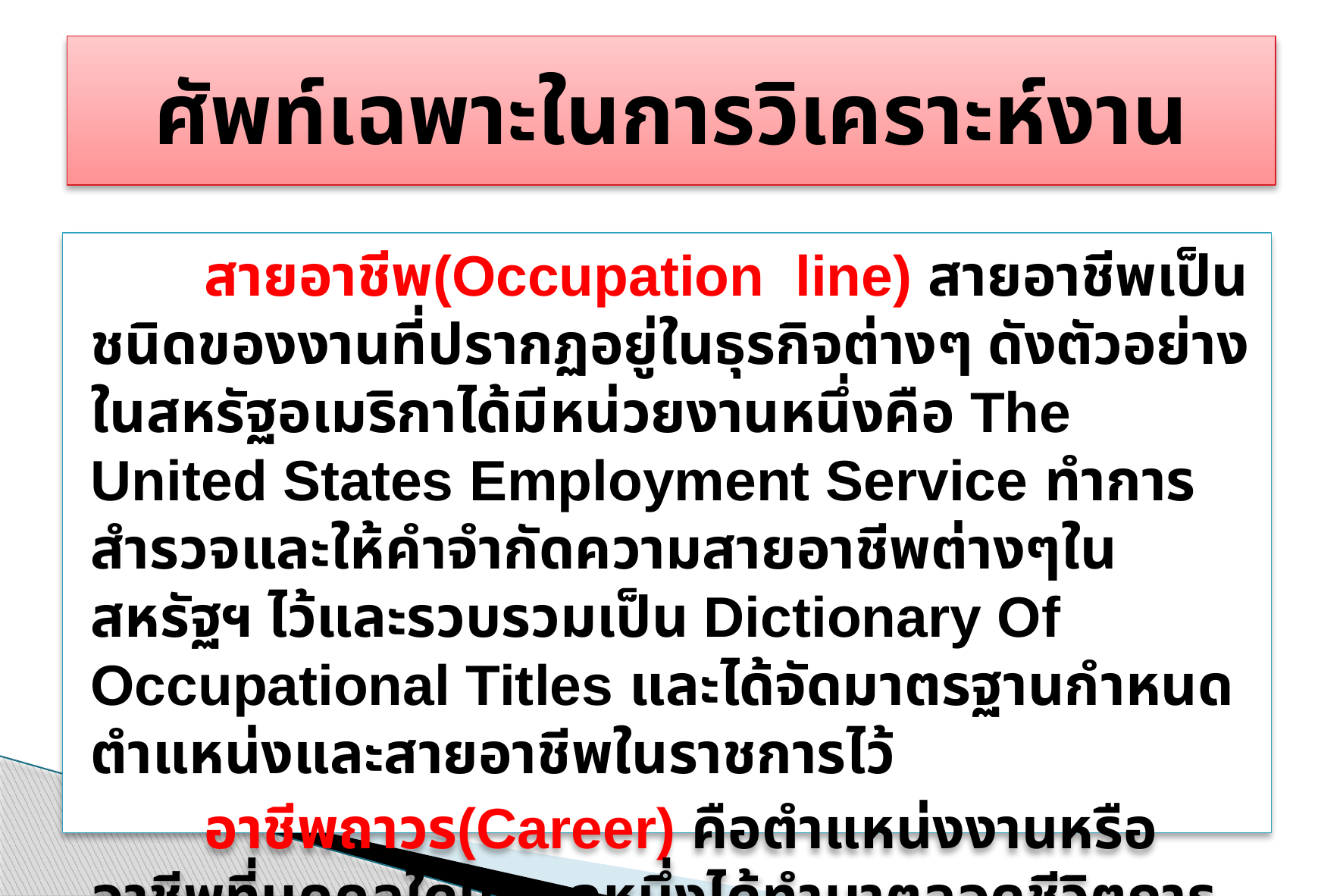

# ศัพท์เฉพาะในการวิเคราะห์งาน
	สายอาชีพ(Occupation  line) สายอาชีพเป็นชนิดของงานที่ปรากฏอยู่ในธุรกิจต่างๆ ดังตัวอย่างในสหรัฐอเมริกาได้มีหน่วยงานหนึ่งคือ The United States Employment Service ทำการสำรวจและให้คำจำกัดความสายอาชีพต่างๆในสหรัฐฯ ไว้และรวบรวมเป็น Dictionary Of Occupational Titles และได้จัดมาตรฐานกำหนดตำแหน่งและสายอาชีพในราชการไว้
	อาชีพถาวร(Career) คือตำแหน่งงานหรืออาชีพที่บุคคลใดบุคคลหนึ่งได้ทำมาตลอดชีวิตการทำงานของเรา